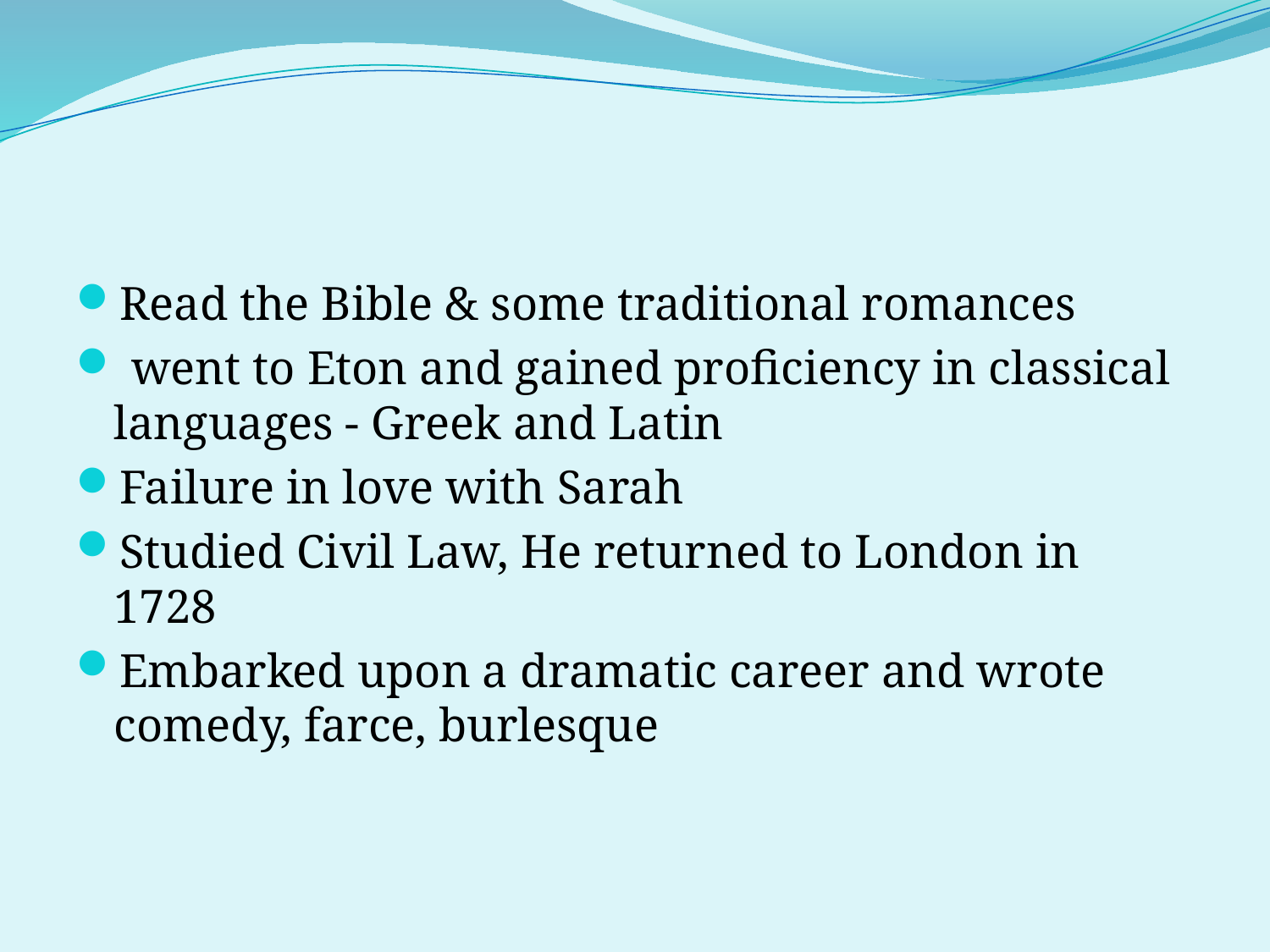

#
Read the Bible & some traditional romances
 went to Eton and gained proficiency in classical languages - Greek and Latin
Failure in love with Sarah
Studied Civil Law, He returned to London in 1728
Embarked upon a dramatic career and wrote comedy, farce, burlesque